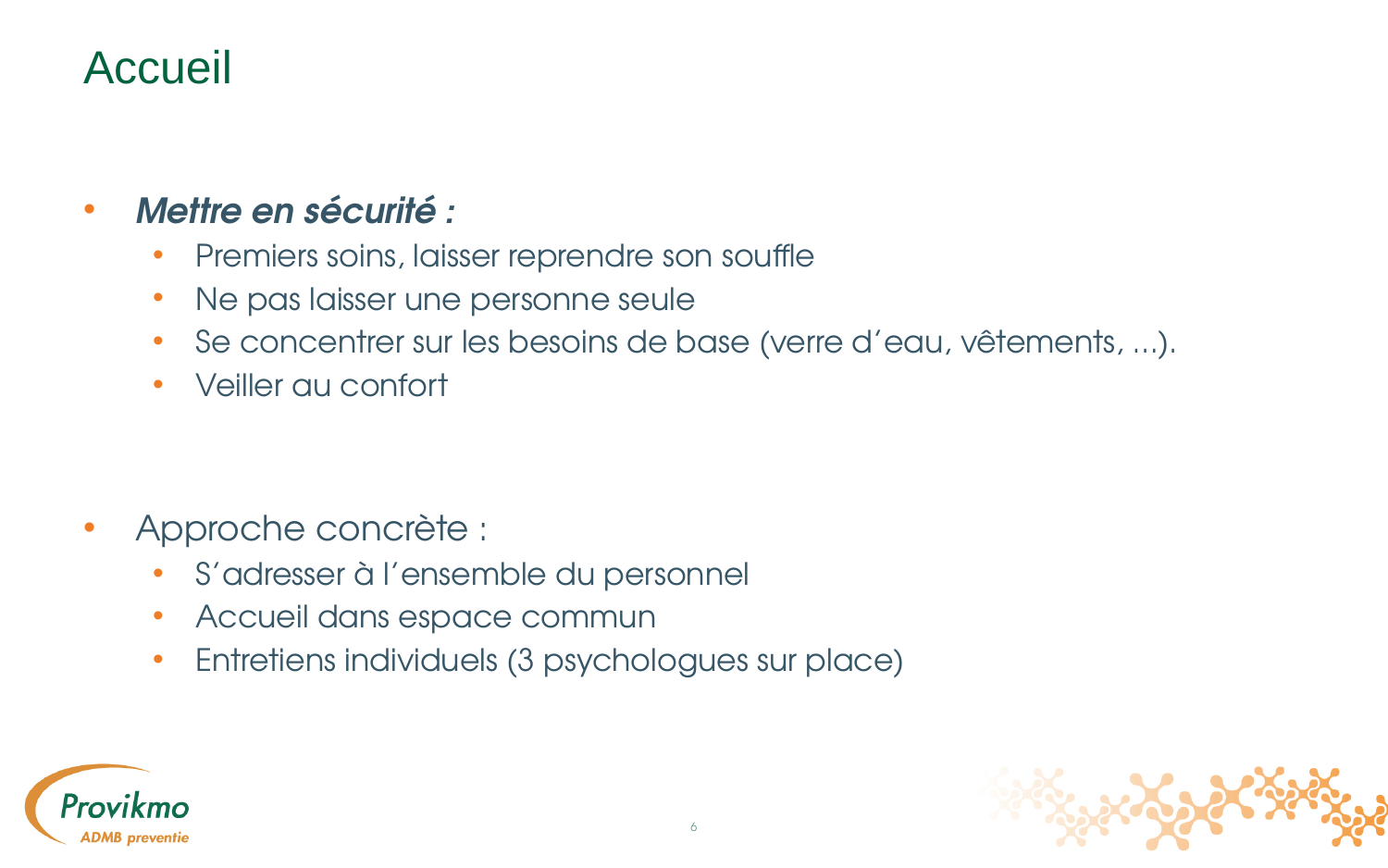

# Accueil
Mettre en sécurité :
Premiers soins, laisser reprendre son souffle
Ne pas laisser une personne seule
Se concentrer sur les besoins de base (verre d’eau, vêtements, …).
Veiller au confort

Approche concrète :
S’adresser à l’ensemble du personnel
Accueil dans espace commun
Entretiens individuels (3 psychologues sur place)
6